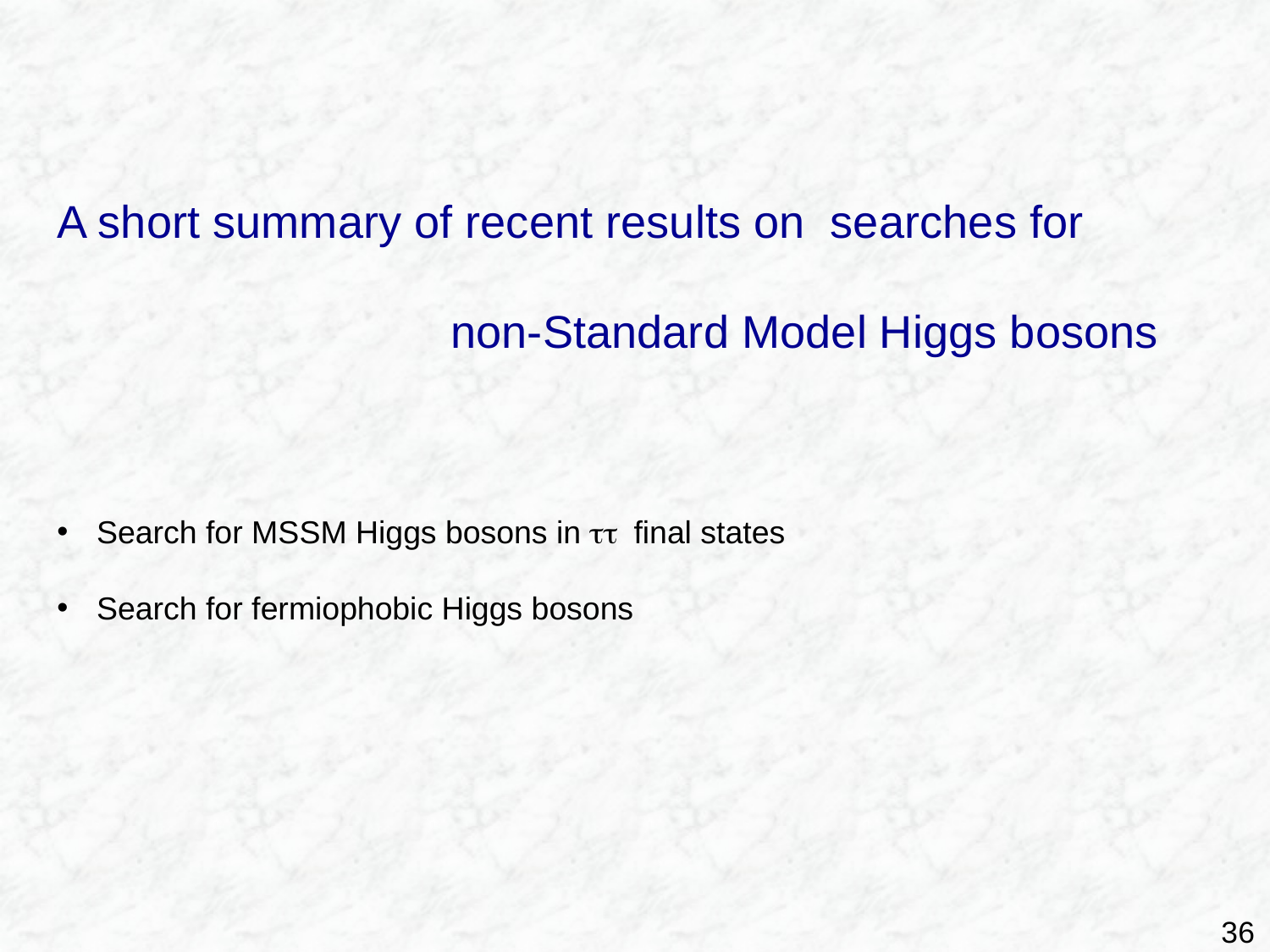

A short summary of recent results on  searches for

                               non-Standard Model Higgs bosons
Search for MSSM Higgs bosons in ττ final states

Search for fermiophobic Higgs bosons